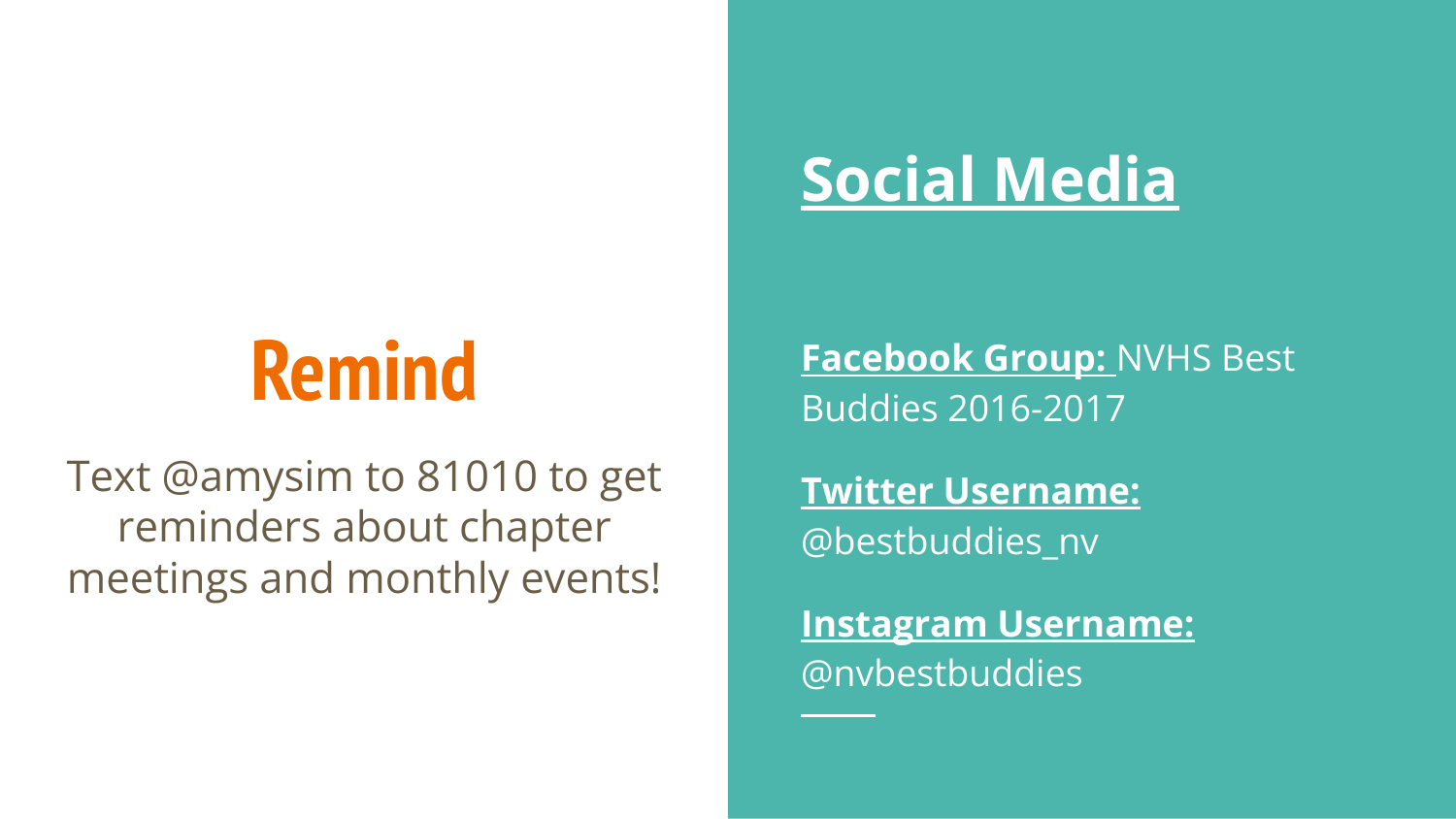

Social Media

Facebook Group: NVHS Best Buddies 2016-2017
Twitter Username: @bestbuddies_nv
Instagram Username: @nvbestbuddies

# Remind
Text @amysim to 81010 to get reminders about chapter meetings and monthly events!